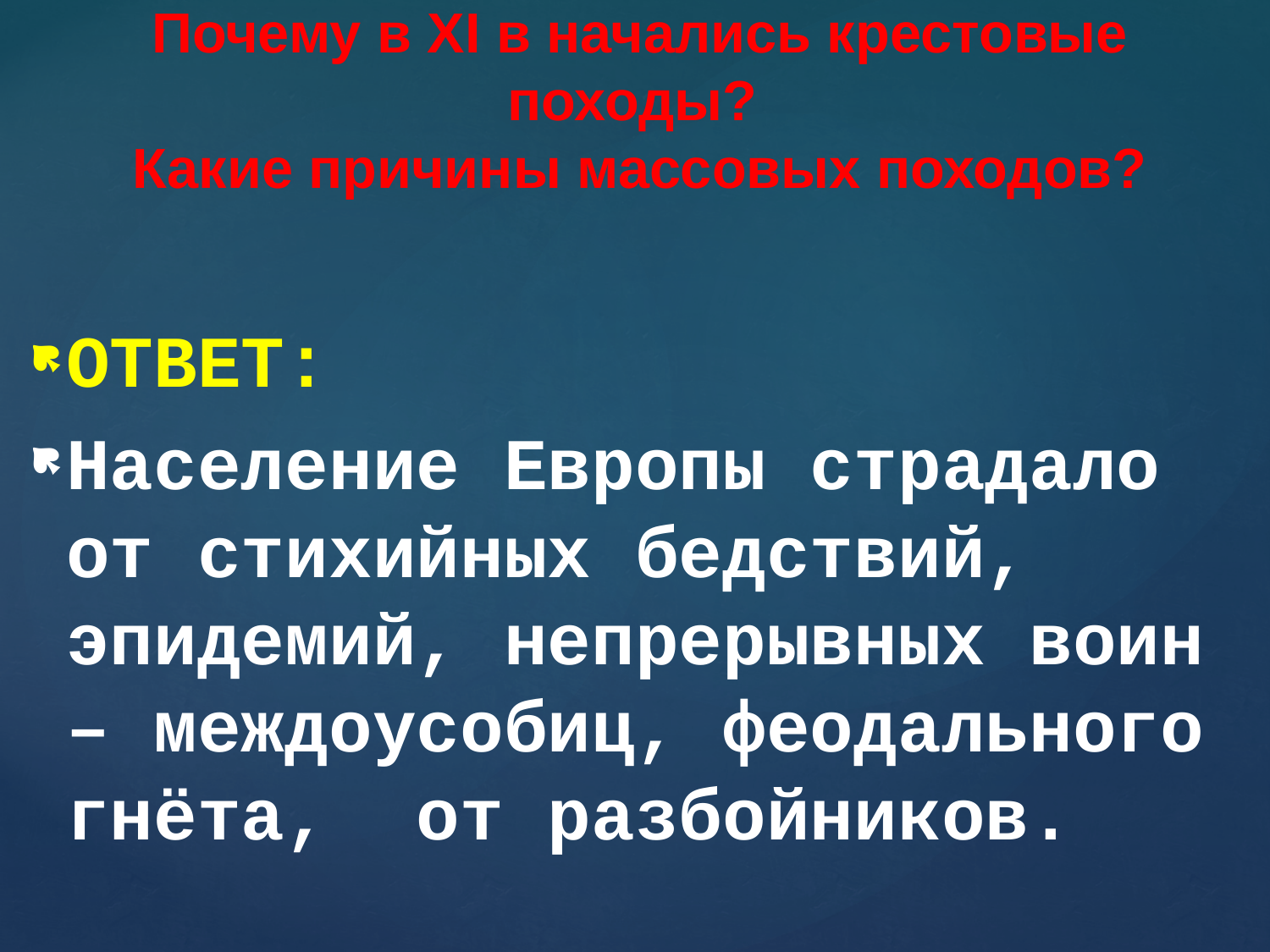

# Почему в XI в начались крестовые походы? Какие причины массовых походов?

ОТВЕТ:
Население Европы страдало от стихийных бедствий, эпидемий, непрерывных воин – междоусобиц, феодального гнёта,  от разбойников.